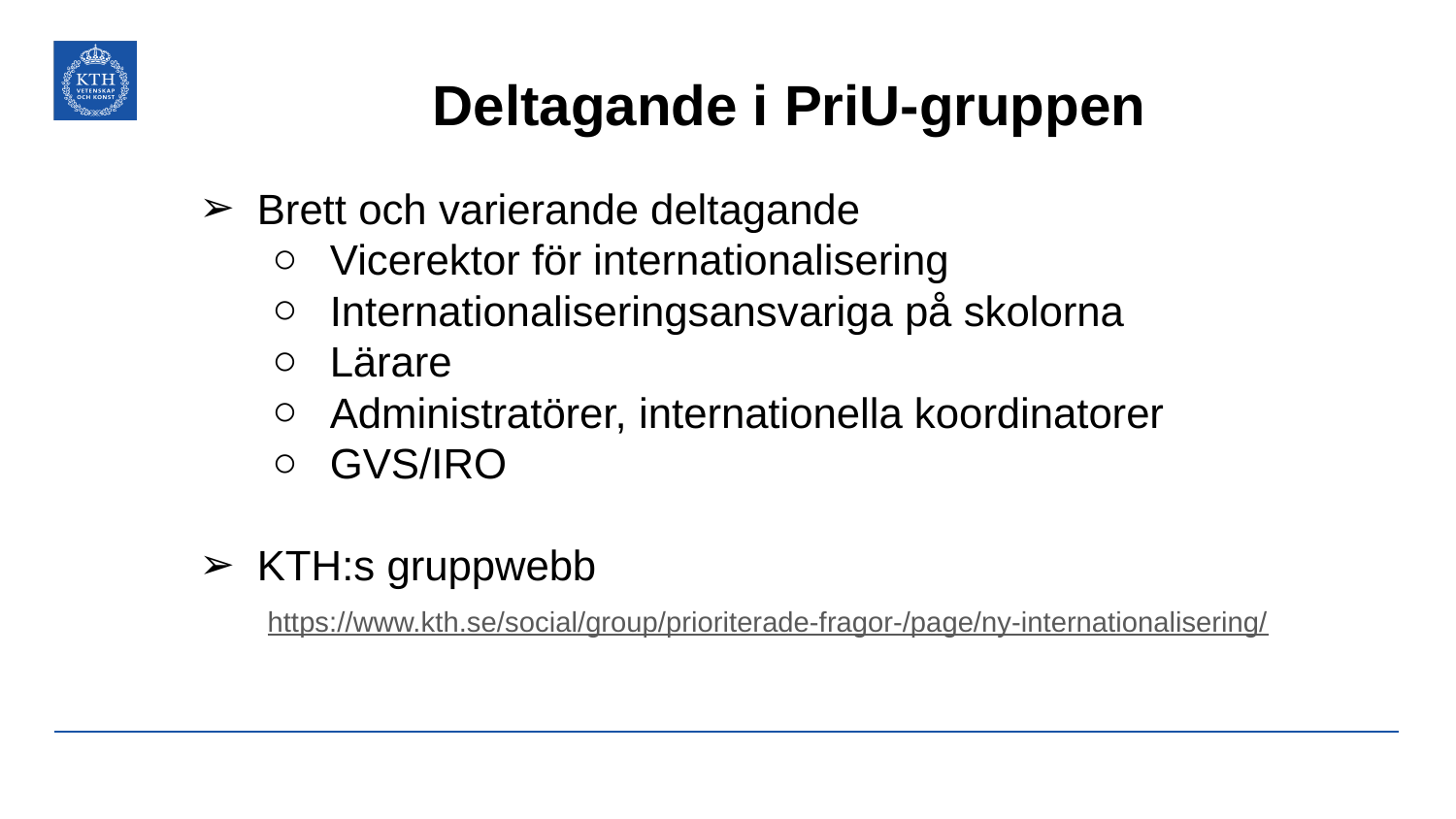

# Deltagande i PriU-gruppen
Brett och varierande deltagande
Vicerektor för internationalisering
Internationaliseringsansvariga på skolorna
Lärare
Administratörer, internationella koordinatorer
GVS/IRO

KTH:s gruppwebb
       https://www.kth.se/social/group/prioriterade-fragor-/page/ny-internationalisering/